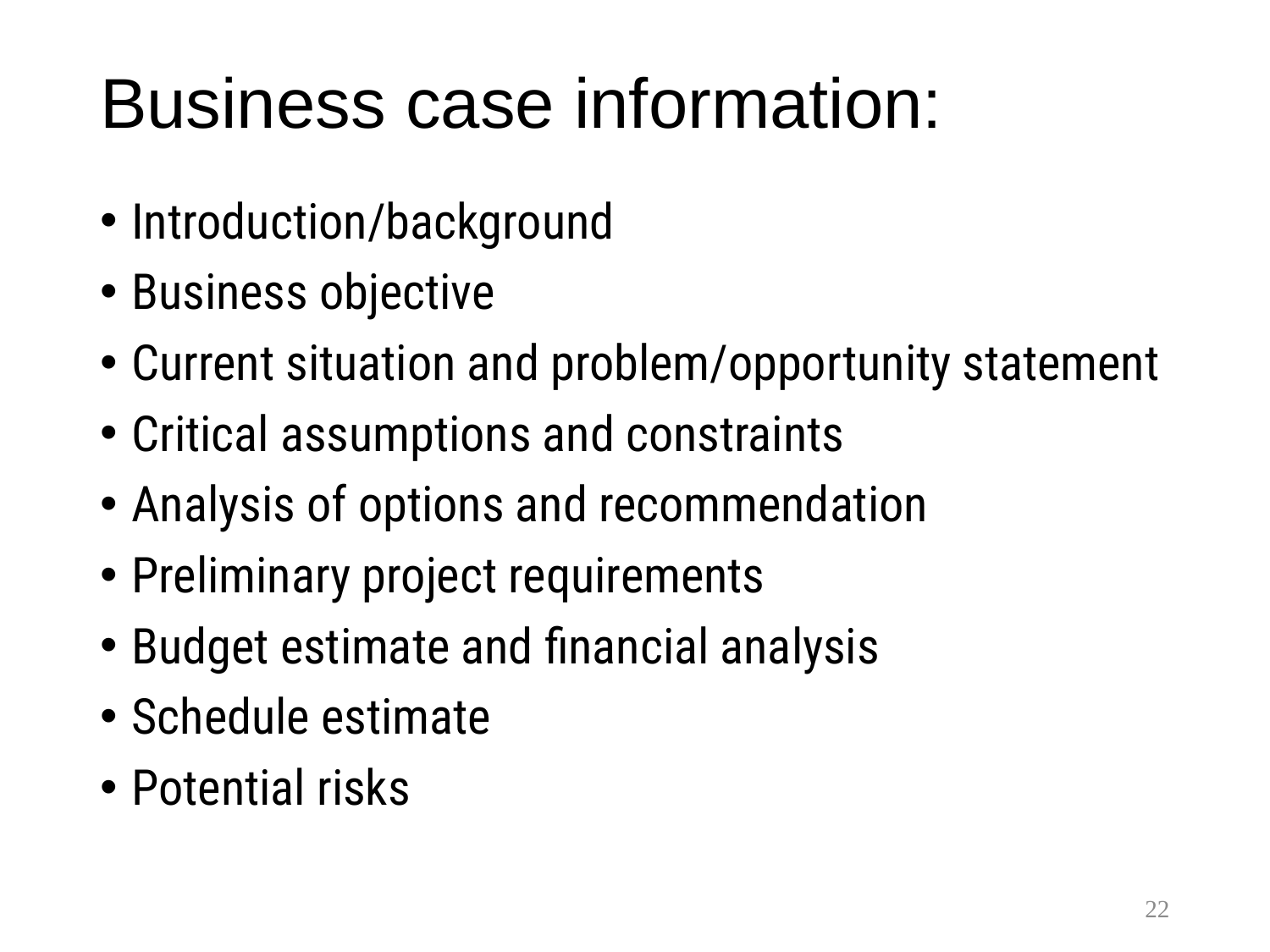

# Business case information:
Introduction/background
Business objective
Current situation and problem/opportunity statement
Critical assumptions and constraints
Analysis of options and recommendation
Preliminary project requirements
Budget estimate and financial analysis
Schedule estimate
Potential risks
22